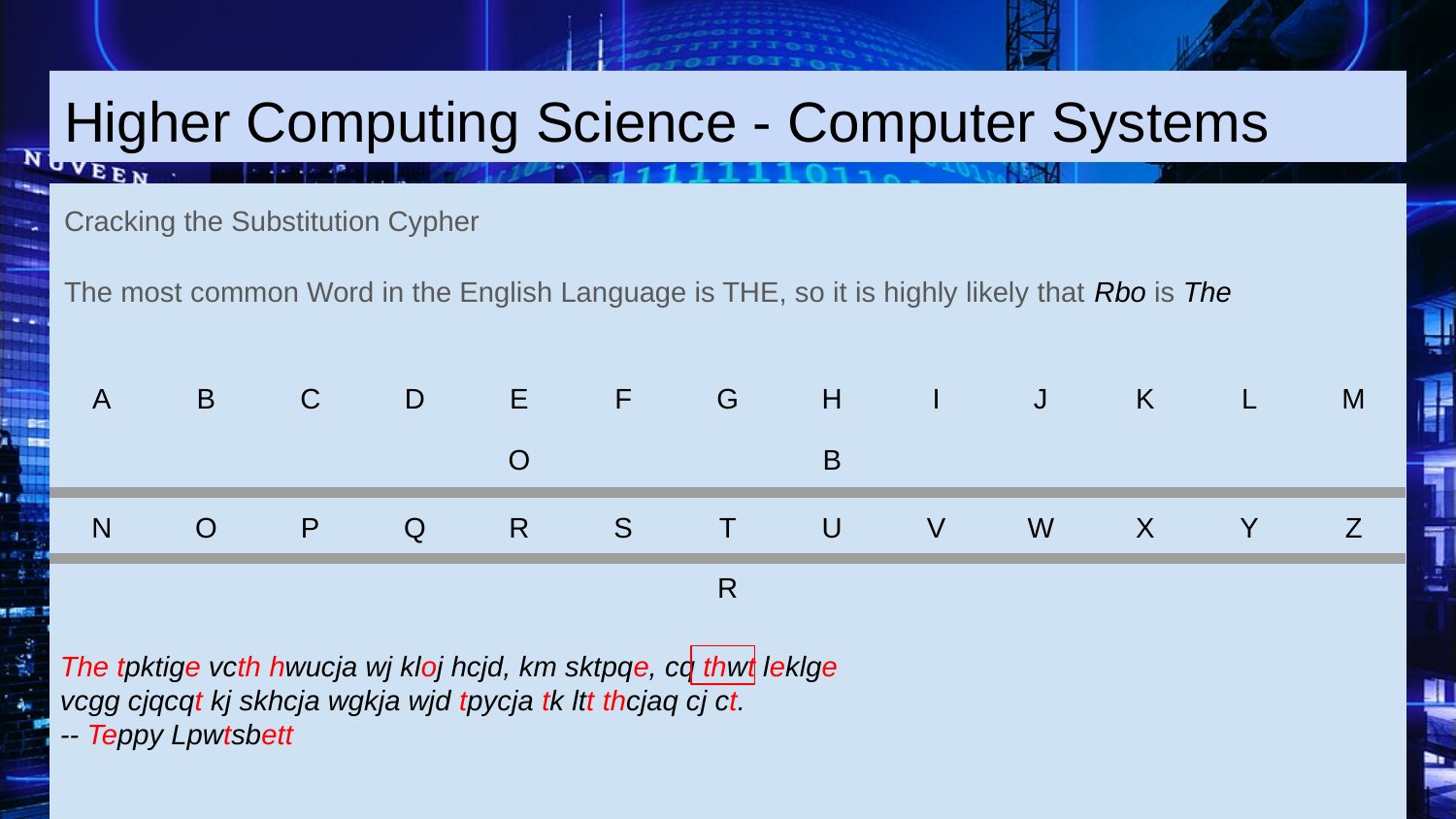

# Higher Computing Science - Computer Systems
Cracking the Substitution Cypher
The most common Word in the English Language is THE, so it is highly likely that Rbo is The

| A | B | C | D | E | F | G | H | I | J | K | L | M |
| --- | --- | --- | --- | --- | --- | --- | --- | --- | --- | --- | --- | --- |
|  |  |  |  | O |  |  | B |  |  |  |  |  |
| N | O | P | Q | R | S | T | U | V | W | X | Y | Z |
|  |  |  |  |  |  | R |  |  |  |  |  |  |
The tpktige vcth hwucja wj kloj hcjd, km sktpqe, cq thwt leklge
vcgg cjqcqt kj skhcja wgkja wjd tpycja tk ltt thcjaq cj ct.
-- Teppy Lpwtsbett